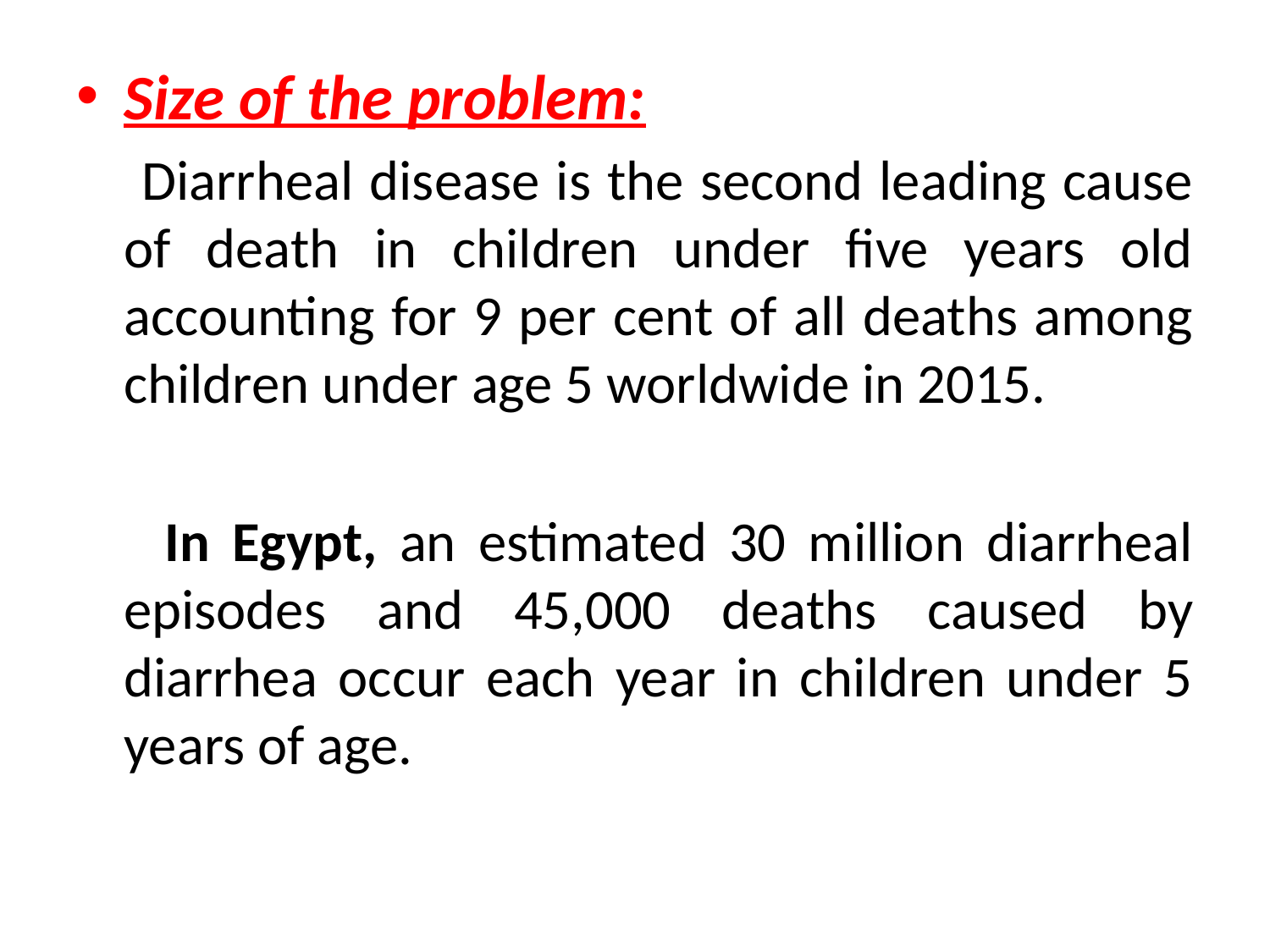

Size of the problem:
    Diarrheal disease is the second leading cause of death in children under five years old accounting for 9 per cent of all deaths among children under age 5 worldwide in 2015.

    In Egypt, an estimated 30 million diarrheal episodes and 45,000 deaths caused by diarrhea occur each year in children under 5 years of age.